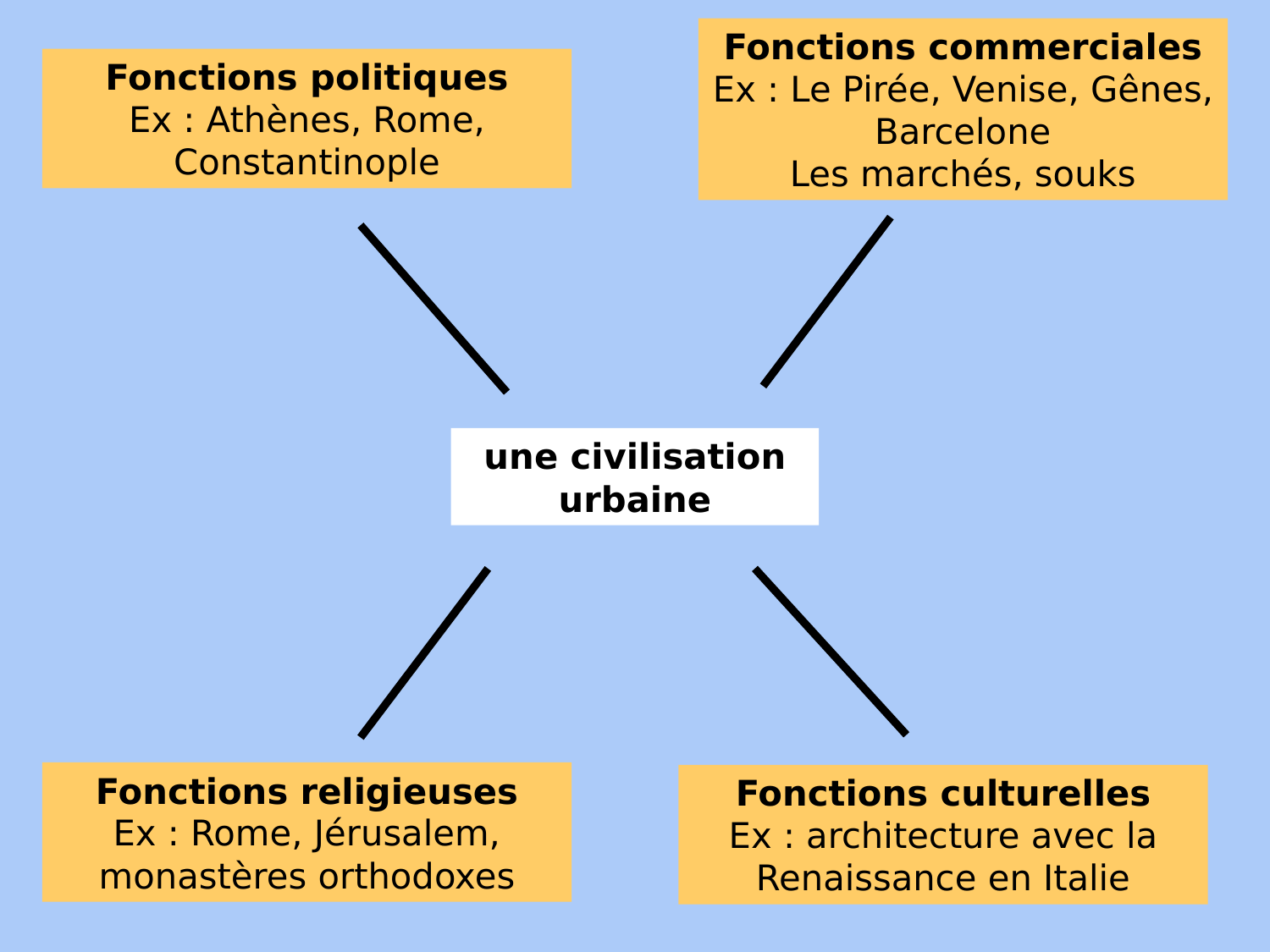

Fonctions commerciales
Ex : Le Pirée, Venise, Gênes, Barcelone
Les marchés, souks
Fonctions politiques
Ex : Athènes, Rome, Constantinople
une civilisation urbaine
Fonctions religieuses
Ex : Rome, Jérusalem, monastères orthodoxes
Fonctions culturelles
Ex : architecture avec la Renaissance en Italie